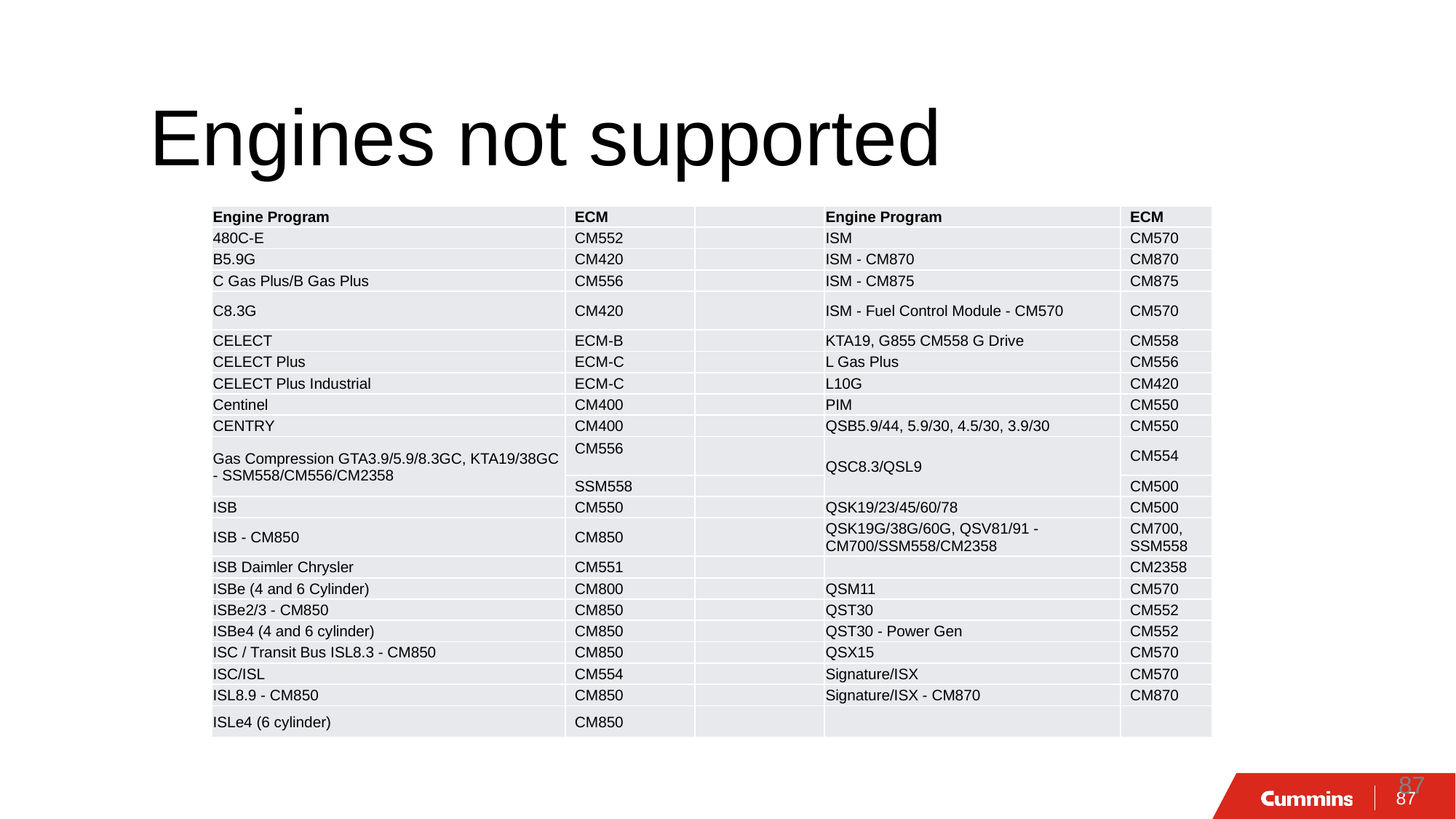

# Engines not supported
| Engine Program | ECM |  | Engine Program | ECM |
| --- | --- | --- | --- | --- |
| 480C-E | CM552 |  | ISM | CM570 |
| B5.9G | CM420 |  | ISM - CM870 | CM870 |
| C Gas Plus/B Gas Plus | CM556 |  | ISM - CM875 | CM875 |
| C8.3G | CM420 |  | ISM - Fuel Control Module - CM570 | CM570 |
| CELECT | ECM-B |  | KTA19, G855 CM558 G Drive | CM558 |
| CELECT Plus | ECM-C |  | L Gas Plus | CM556 |
| CELECT Plus Industrial | ECM-C |  | L10G | CM420 |
| Centinel | CM400 |  | PIM | CM550 |
| CENTRY | CM400 |  | QSB5.9/44, 5.9/30, 4.5/30, 3.9/30 | CM550 |
| Gas Compression GTA3.9/5.9/8.3GC, KTA19/38GC - SSM558/CM556/CM2358 | CM556 |  | QSC8.3/QSL9 | CM554 |
|  | SSM558 |  |  | CM500 |
| ISB | CM550 |  | QSK19/23/45/60/78 | CM500 |
| ISB - CM850 | CM850 |  | QSK19G/38G/60G, QSV81/91 - CM700/SSM558/CM2358 | CM700, SSM558 |
| ISB Daimler Chrysler | CM551 |  |  | CM2358 |
| ISBe (4 and 6 Cylinder) | CM800 |  | QSM11 | CM570 |
| ISBe2/3 - CM850 | CM850 |  | QST30 | CM552 |
| ISBe4 (4 and 6 cylinder) | CM850 |  | QST30 - Power Gen | CM552 |
| ISC / Transit Bus ISL8.3 - CM850 | CM850 |  | QSX15 | CM570 |
| ISC/ISL | CM554 |  | Signature/ISX | CM570 |
| ISL8.9 - CM850 | CM850 |  | Signature/ISX - CM870 | CM870 |
| ISLe4 (6 cylinder) | CM850 |  |  |  |
87